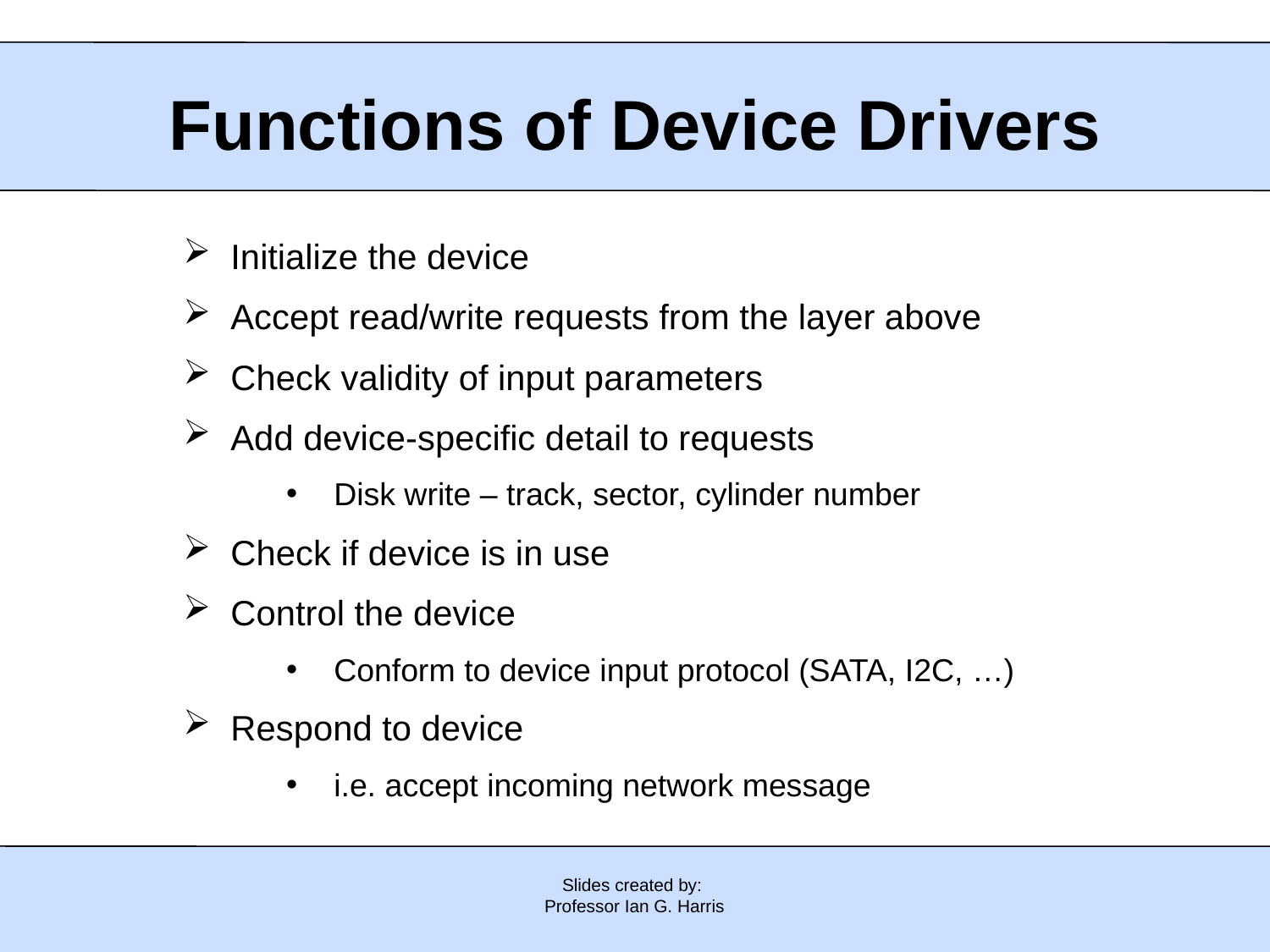

Functions of Device Drivers
Initialize the device
Accept read/write requests from the layer above
Check validity of input parameters
Add device-specific detail to requests
Disk write – track, sector, cylinder number
Check if device is in use
Control the device
Conform to device input protocol (SATA, I2C, …)
Respond to device
i.e. accept incoming network message
Slides created by:
Professor Ian G. Harris